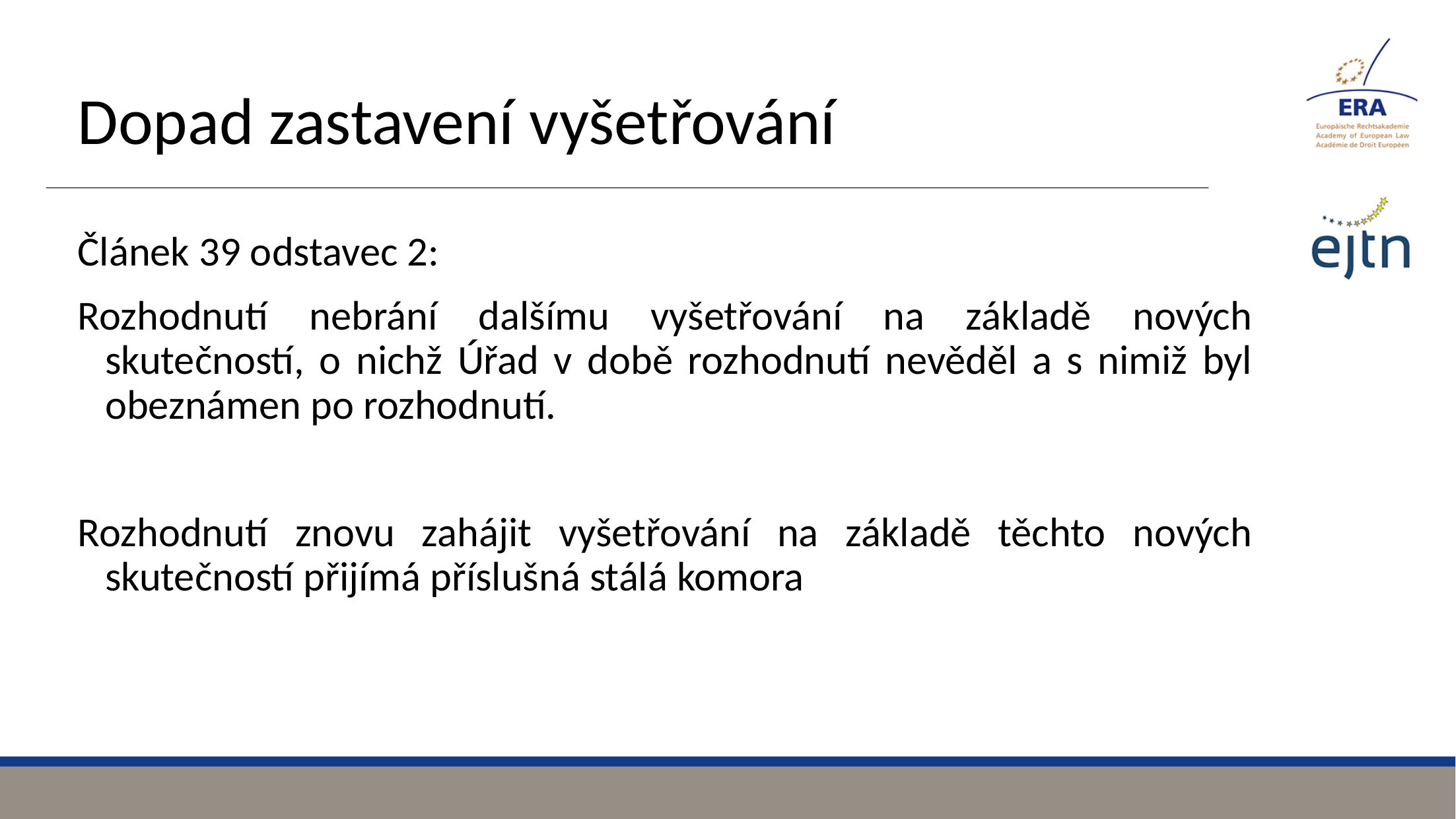

# Dopad zastavení vyšetřování
Článek 39 odstavec 2:
Rozhodnutí nebrání dalšímu vyšetřování na základě nových skutečností, o nichž Úřad v době rozhodnutí nevěděl a s nimiž byl obeznámen po rozhodnutí.

Rozhodnutí znovu zahájit vyšetřování na základě těchto nových skutečností přijímá příslušná stálá komora
10